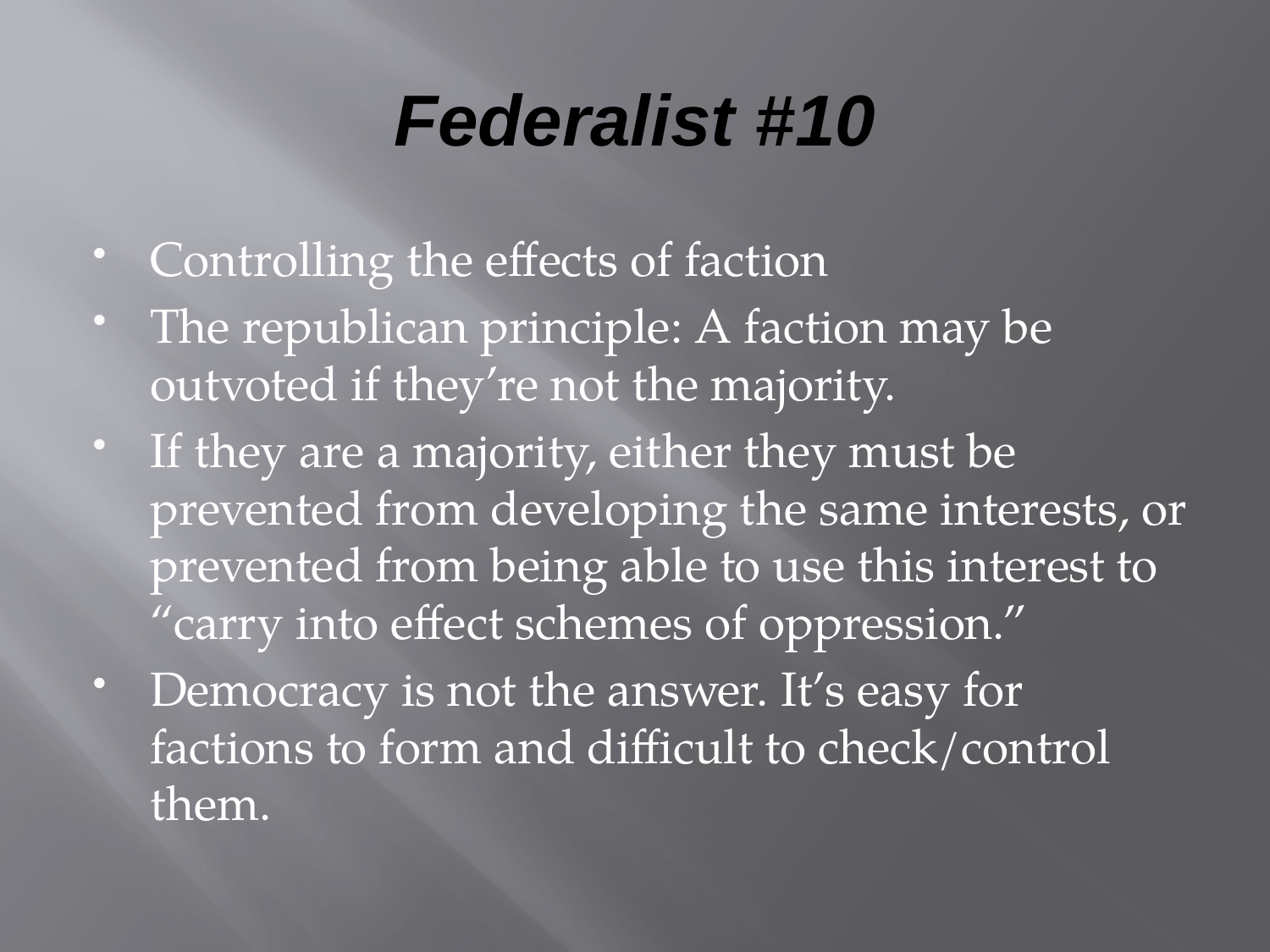

# Federalist #10
Controlling the effects of faction
The republican principle: A faction may be outvoted if they’re not the majority.
If they are a majority, either they must be prevented from developing the same interests, or prevented from being able to use this interest to “carry into effect schemes of oppression.”
Democracy is not the answer. It’s easy for factions to form and difficult to check/control them.